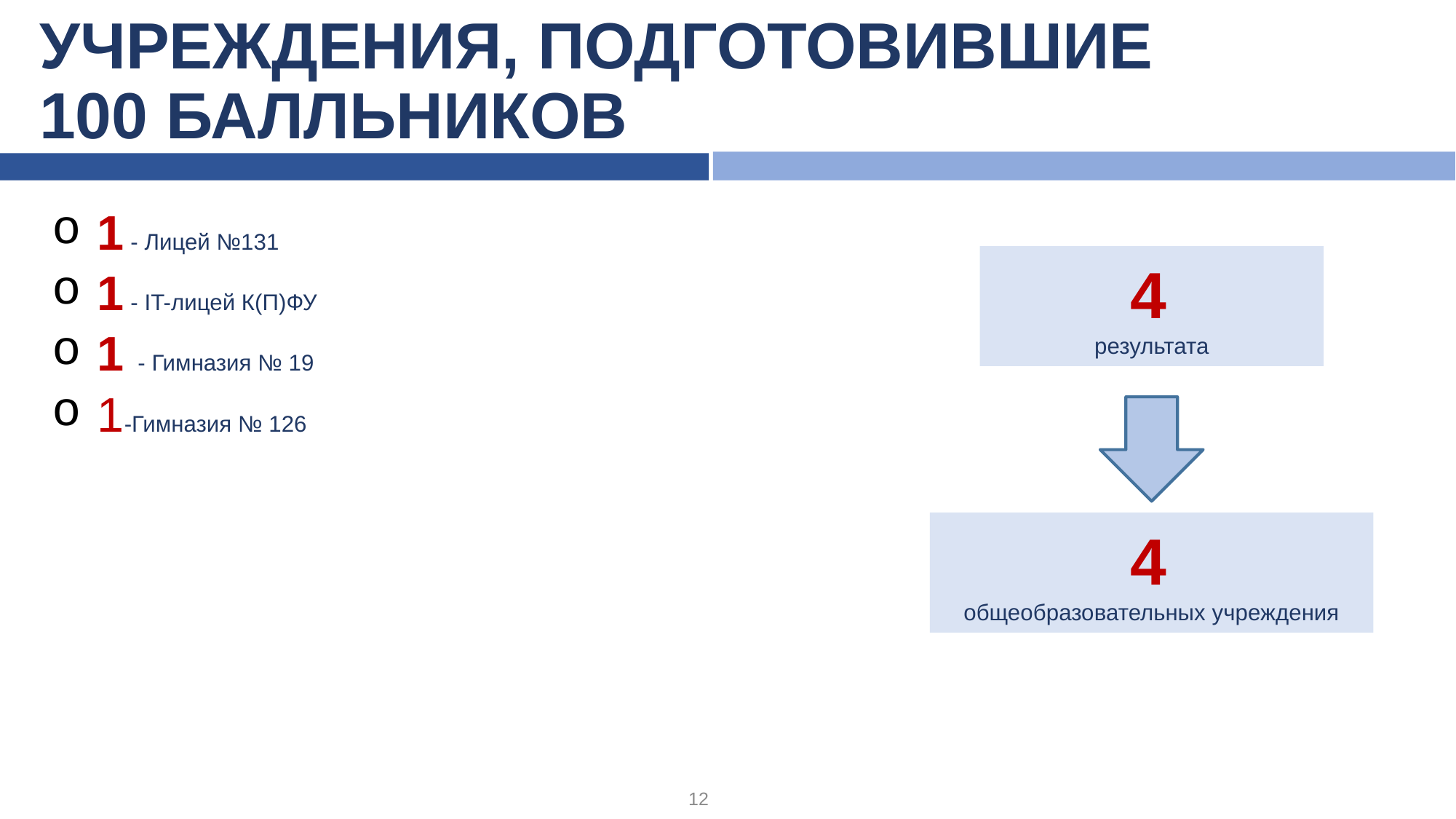

УЧРЕЖДЕНИЯ, ПОДГОТОВИВШИЕ
100 БАЛЛЬНИКОВ
1 - Лицей №131
1 - IT-лицей К(П)ФУ
1 - Гимназия № 19
1-Гимназия № 126
4
результата

4
общеобразовательных учреждения
12